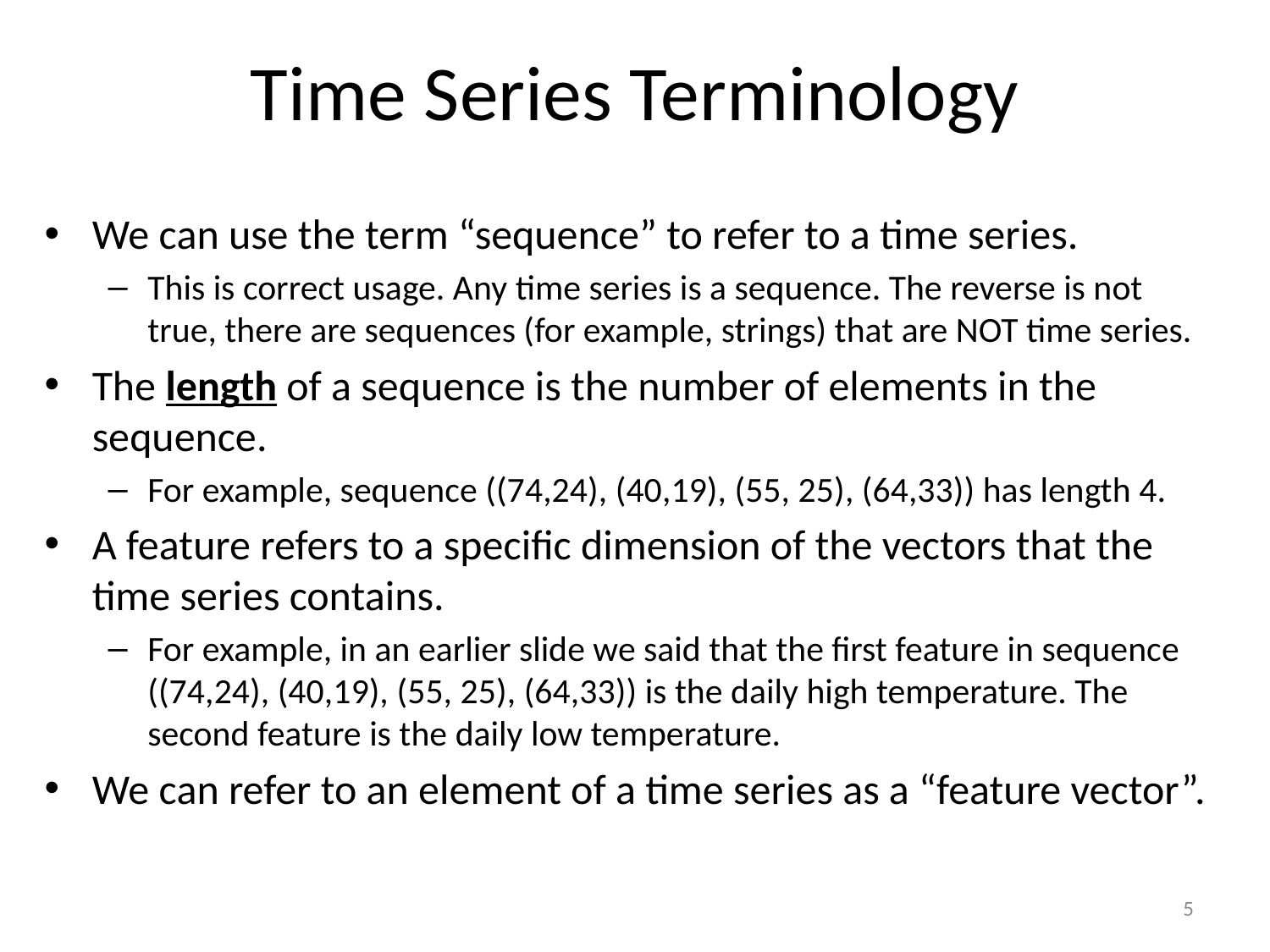

# Time Series Terminology
We can use the term “sequence” to refer to a time series.
This is correct usage. Any time series is a sequence. The reverse is not true, there are sequences (for example, strings) that are NOT time series.
The length of a sequence is the number of elements in the sequence.
For example, sequence ((74,24), (40,19), (55, 25), (64,33)) has length 4.
A feature refers to a specific dimension of the vectors that the time series contains.
For example, in an earlier slide we said that the first feature in sequence ((74,24), (40,19), (55, 25), (64,33)) is the daily high temperature. The second feature is the daily low temperature.
We can refer to an element of a time series as a “feature vector”.
5